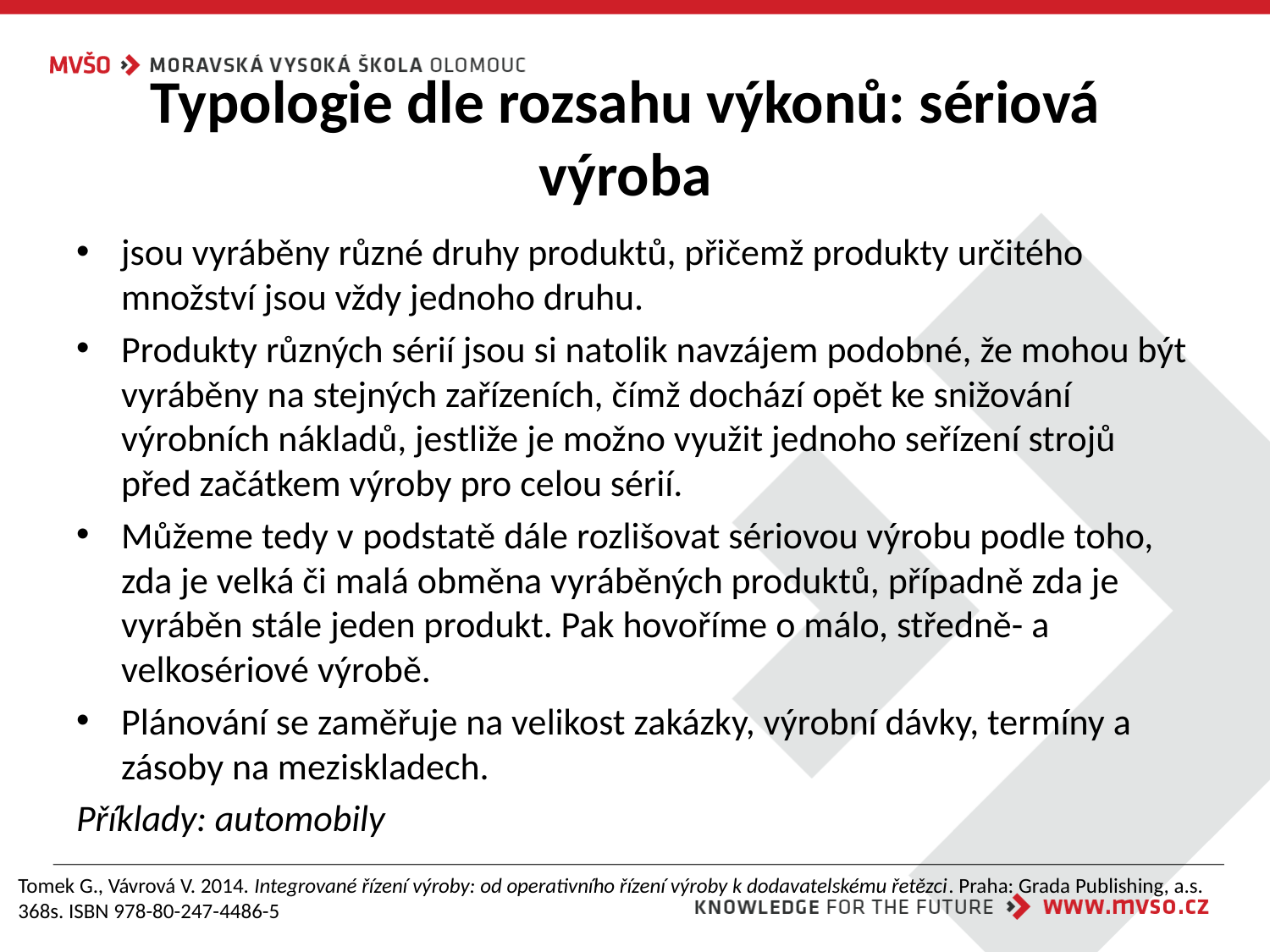

# Typologie dle rozsahu výkonů: sériová výroba
jsou vyráběny různé druhy produktů, přičemž produkty určitého množství jsou vždy jednoho druhu.
Produkty různých sérií jsou si natolik navzájem podobné, že mohou být vyráběny na stejných zařízeních, čímž dochází opět ke snižování výrobních nákladů, jestliže je možno využit jednoho seřízení strojů před začátkem výroby pro celou sérií.
Můžeme tedy v podstatě dále rozlišovat sériovou výrobu podle toho, zda je velká či malá obměna vyráběných produktů, případně zda je vyráběn stále jeden produkt. Pak hovoříme o málo, středně- a velkosériové výrobě.
Plánování se zaměřuje na velikost zakázky, výrobní dávky, termíny a zásoby na meziskladech.
Příklady: automobily

Tomek G., Vávrová V. 2014. Integrované řízení výroby: od operativního řízení výroby k dodavatelskému řetězci. Praha: Grada Publishing, a.s. 368s. ISBN 978-80-247-4486-5